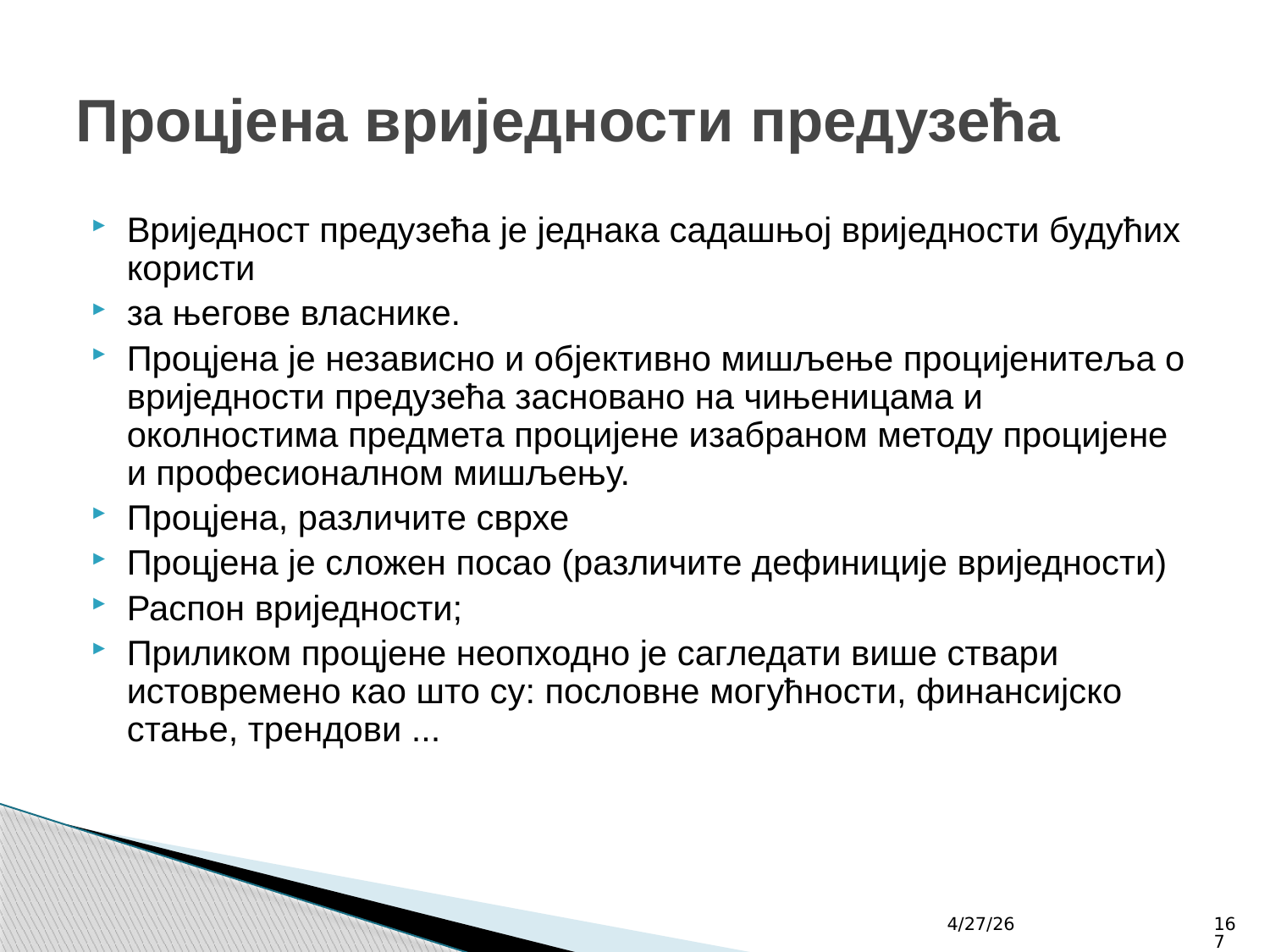

# Процјена вриједности предузећа
Вриједност предузећа је једнака садашњој вриједности будућих користи
за његове власнике.
Процјена је независно и објективно мишљење процијенитеља о вриједности предузећа засновано на чињеницама и околностима предмета процијене изабраном методу процијене и професионалном мишљењу.
Процјена, различите сврхе
Процјена је сложен посао (различите дефиниције вриједности)
Распон вриједности;
Приликом процјене неопходно је сагледати више ствари истовремено као што су: пословне могућности, финансијско стање, трендови ...
4/27/26
167